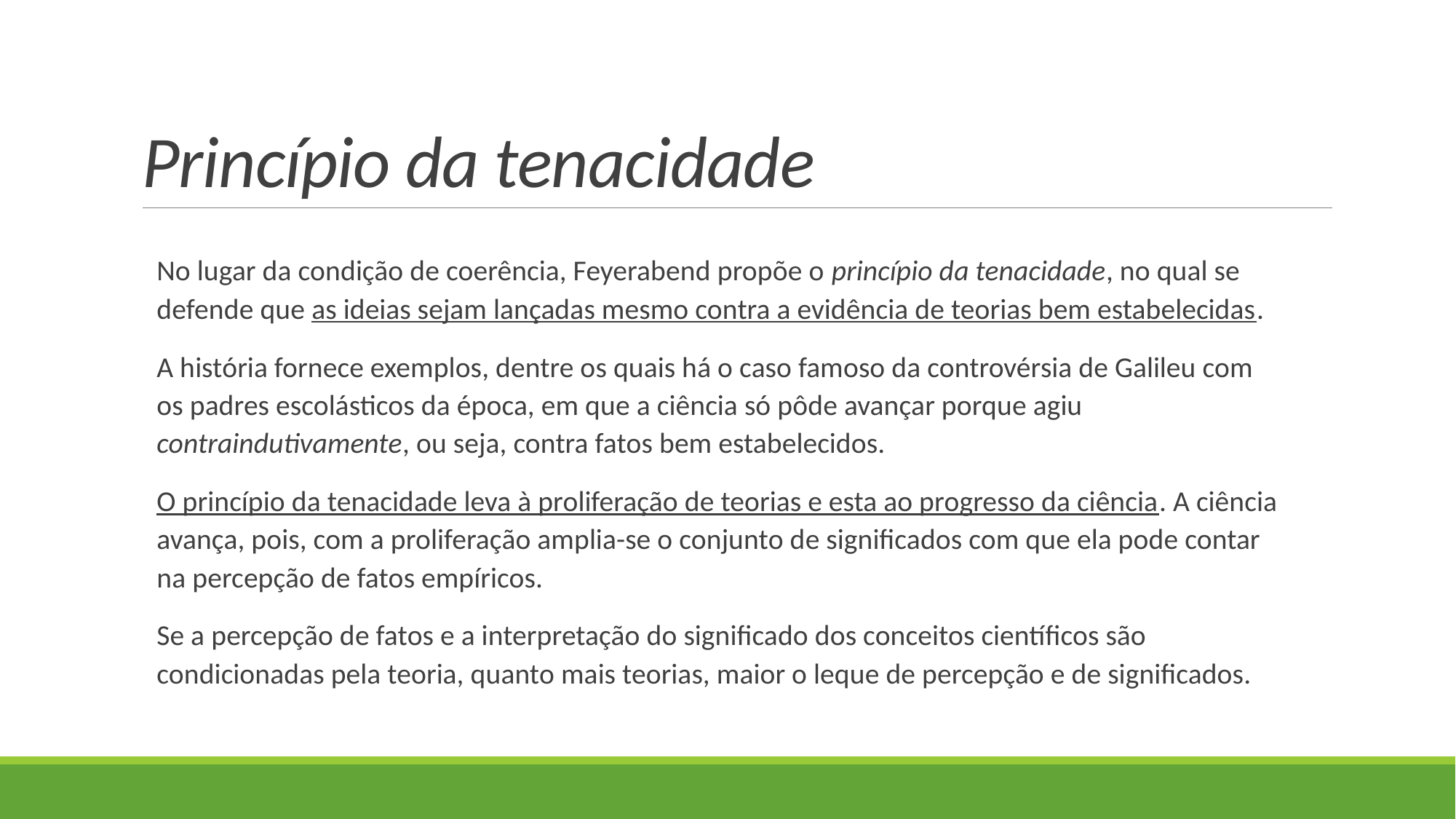

# Princípio da tenacidade
No lugar da condição de coerência, Feyerabend propõe o princípio da tenacidade, no qual se defende que as ideias sejam lançadas mesmo contra a evidência de teorias bem estabelecidas.
A história fornece exemplos, dentre os quais há o caso famoso da controvérsia de Galileu com os padres escolásticos da época, em que a ciência só pôde avançar porque agiu contraindutivamente, ou seja, contra fatos bem estabelecidos.
O princípio da tenacidade leva à proliferação de teorias e esta ao progresso da ciência. A ciência avança, pois, com a proliferação amplia-se o conjunto de significados com que ela pode contar na percepção de fatos empíricos.
Se a percepção de fatos e a interpretação do significado dos conceitos científicos são condicionadas pela teoria, quanto mais teorias, maior o leque de percepção e de significados.